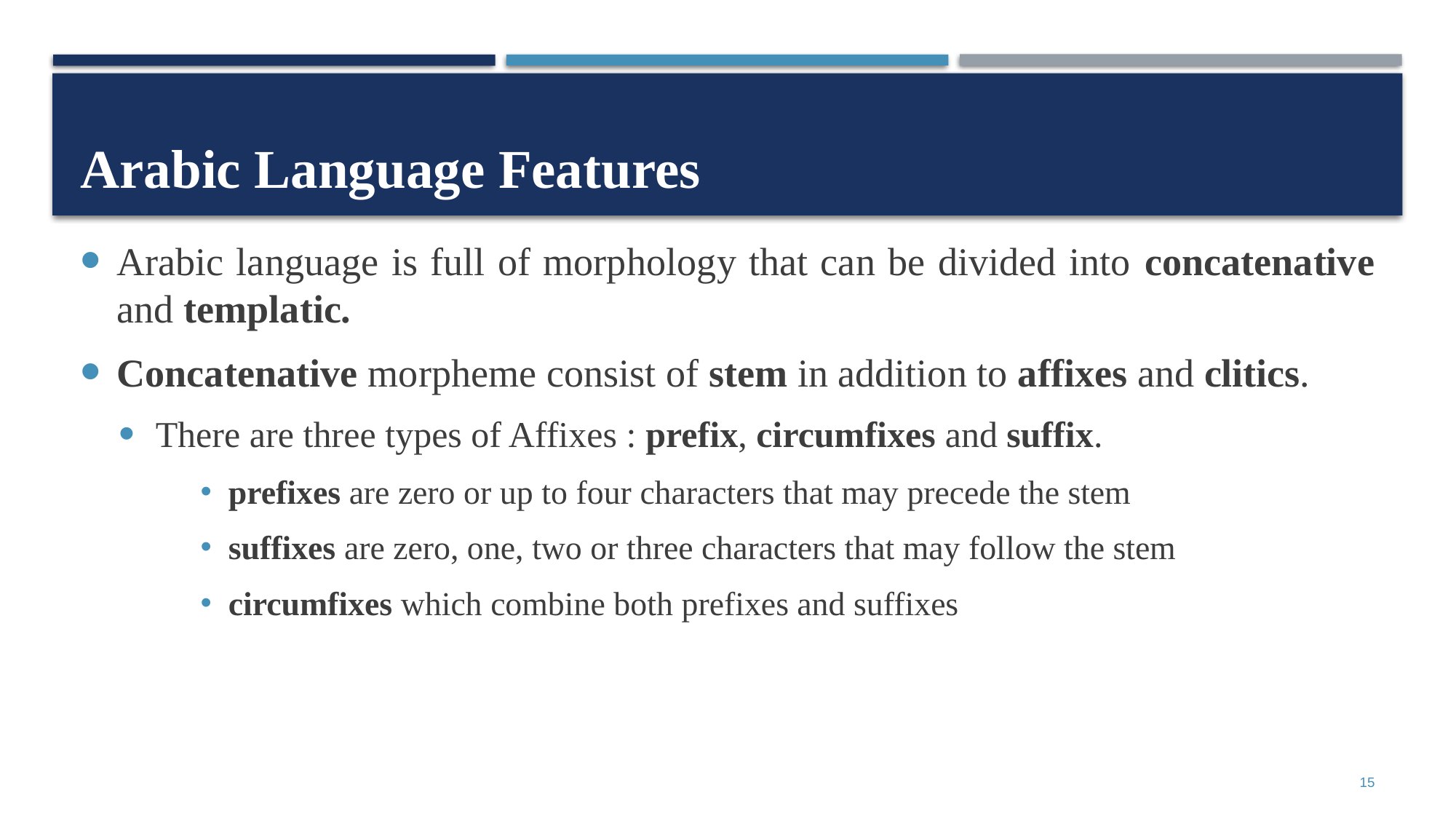

# Arabic Language Features
Arabic language is full of morphology that can be divided into concatenative and templatic.
Concatenative morpheme consist of stem in addition to affixes and clitics.
There are three types of Affixes : prefix, circumfixes and suffix.
prefixes are zero or up to four characters that may precede the stem
suffixes are zero, one, two or three characters that may follow the stem
circumfixes which combine both prefixes and suffixes

15